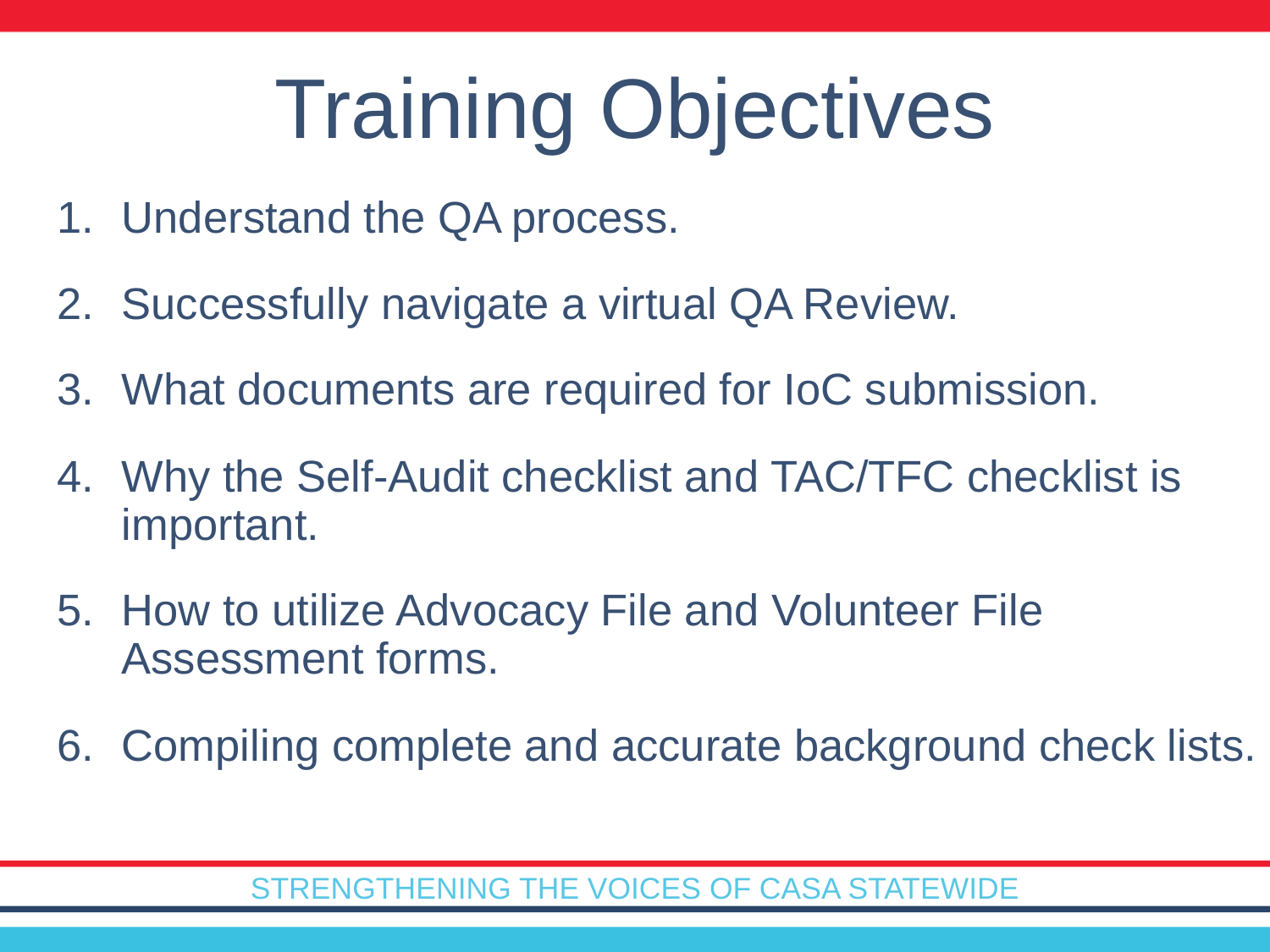

Training Objectives
Understand the QA process.

Successfully navigate a virtual QA Review.

What documents are required for IoC submission.

Why the Self-Audit checklist and TAC/TFC checklist is important.

How to utilize Advocacy File and Volunteer File Assessment forms.

Compiling complete and accurate background check lists.